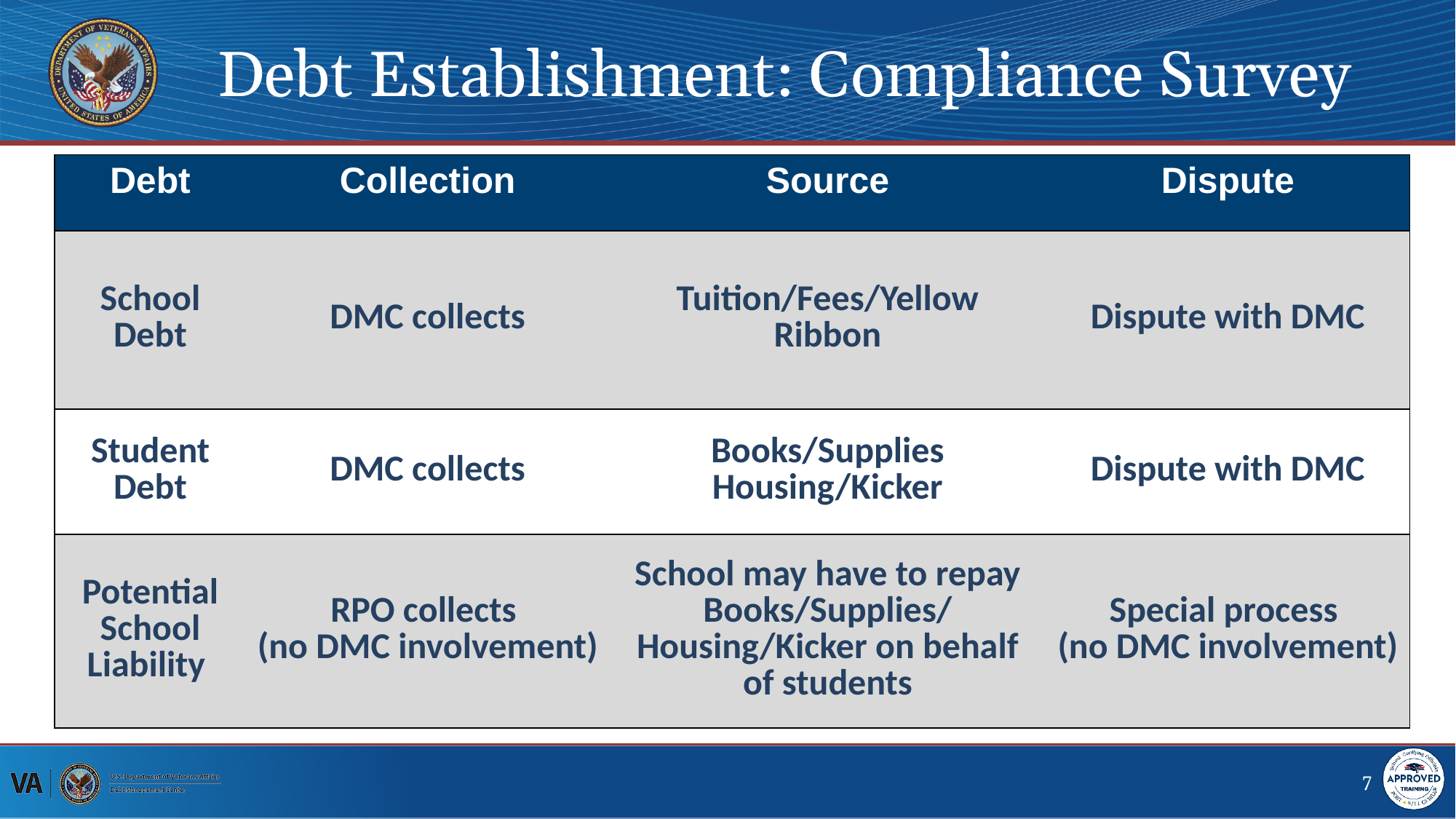

# Debt Establishment: Compliance Survey
| Debt | Collection | Source | Dispute |
| --- | --- | --- | --- |
| School Debt | DMC collects | Tuition/Fees/Yellow Ribbon | Dispute with DMC |
| Student Debt | DMC collects | Books/Supplies Housing/Kicker | Dispute with DMC |
| Potential School Liability | RPO collects (no DMC involvement) | School may have to repay Books/Supplies/ Housing/Kicker on behalf of students | Special process (no DMC involvement) |
7